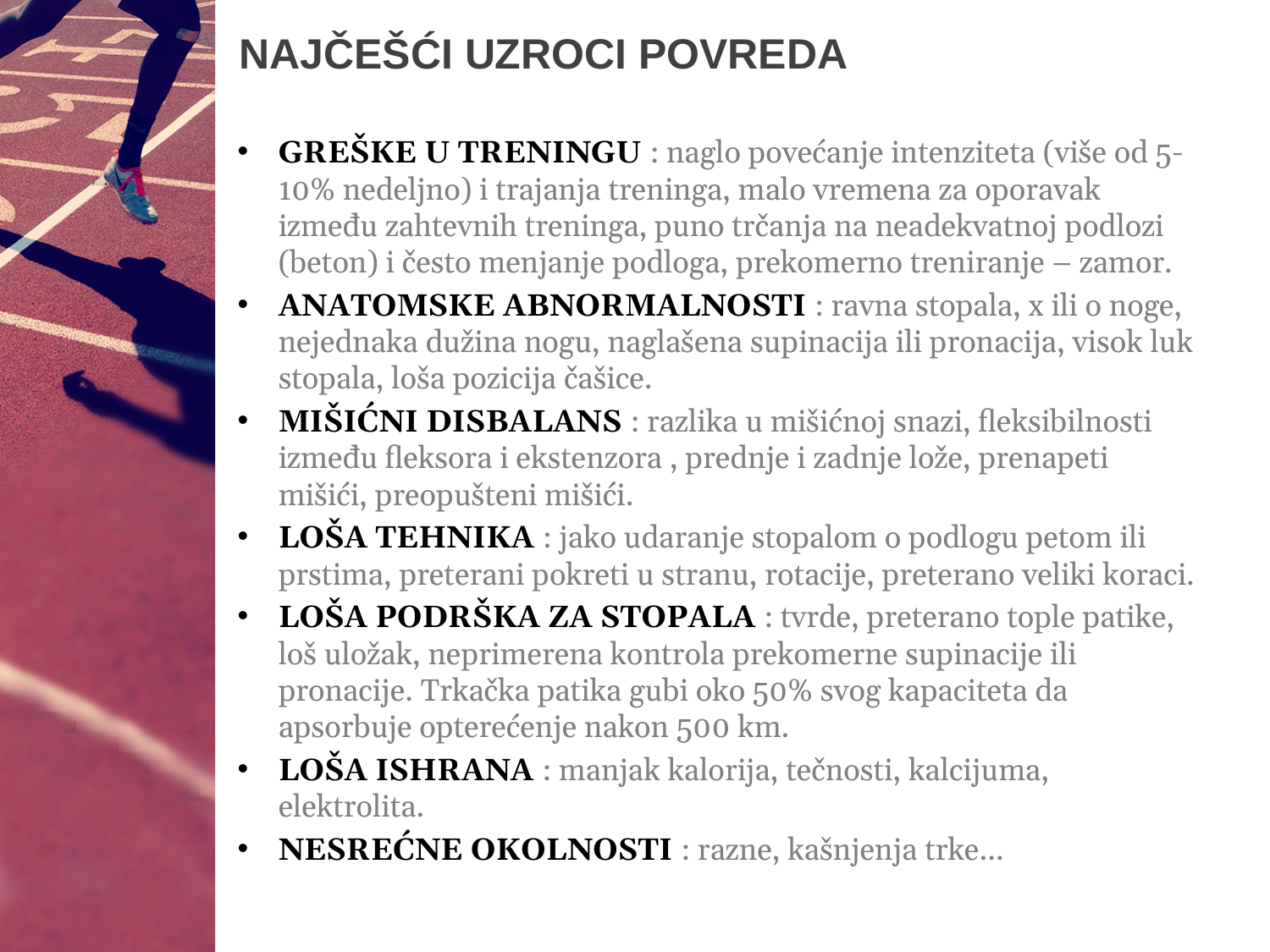

# NAJČEŠĆI UZROCI POVREDA
GREŠKE U TRENINGU : naglo povećanje intenziteta (više od 5-10% nedeljno) i trajanja treninga, malo vremena za oporavak između zahtevnih treninga, puno trčanja na neadekvatnoj podlozi (beton) i često menjanje podloga, prekomerno treniranje – zamor.
ANATOMSKE ABNORMALNOSTI : ravna stopala, x ili o noge, nejednaka dužina nogu, naglašena supinacija ili pronacija, visok luk stopala, loša pozicija čašice.
MIŠIĆNI DISBALANS : razlika u mišićnoj snazi, fleksibilnosti između fleksora i ekstenzora , prednje i zadnje lože, prenapeti mišići, preopušteni mišići.
LOŠA TEHNIKA : jako udaranje stopalom o podlogu petom ili prstima, preterani pokreti u stranu, rotacije, preterano veliki koraci.
LOŠA PODRŠKA ZA STOPALA : tvrde, preterano tople patike, loš uložak, neprimerena kontrola prekomerne supinacije ili pronacije. Trkačka patika gubi oko 50% svog kapaciteta da apsorbuje opterećenje nakon 500 km.
LOŠA ISHRANA : manjak kalorija, tečnosti, kalcijuma, elektrolita.
NESREĆNE OKOLNOSTI : razne, kašnjenja trke...